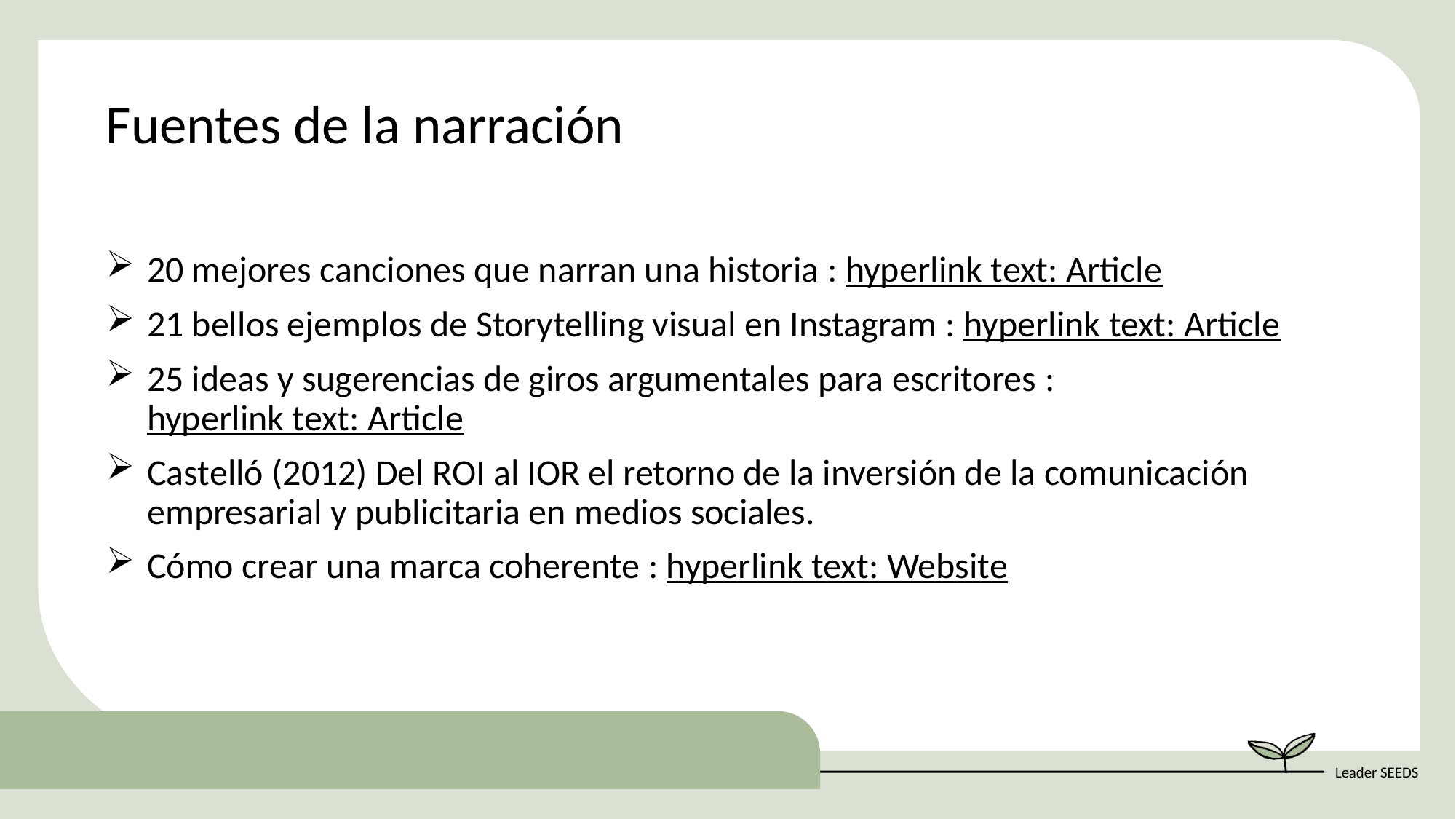

Fuentes de la narración

20 mejores canciones que narran una historia : hyperlink text: Article
21 bellos ejemplos de Storytelling visual en Instagram : hyperlink text: Article
25 ideas y sugerencias de giros argumentales para escritores : hyperlink text: Article
Castelló (2012) Del ROI al IOR el retorno de la inversión de la comunicación empresarial y publicitaria en medios sociales.
Cómo crear una marca coherente : hyperlink text: Website